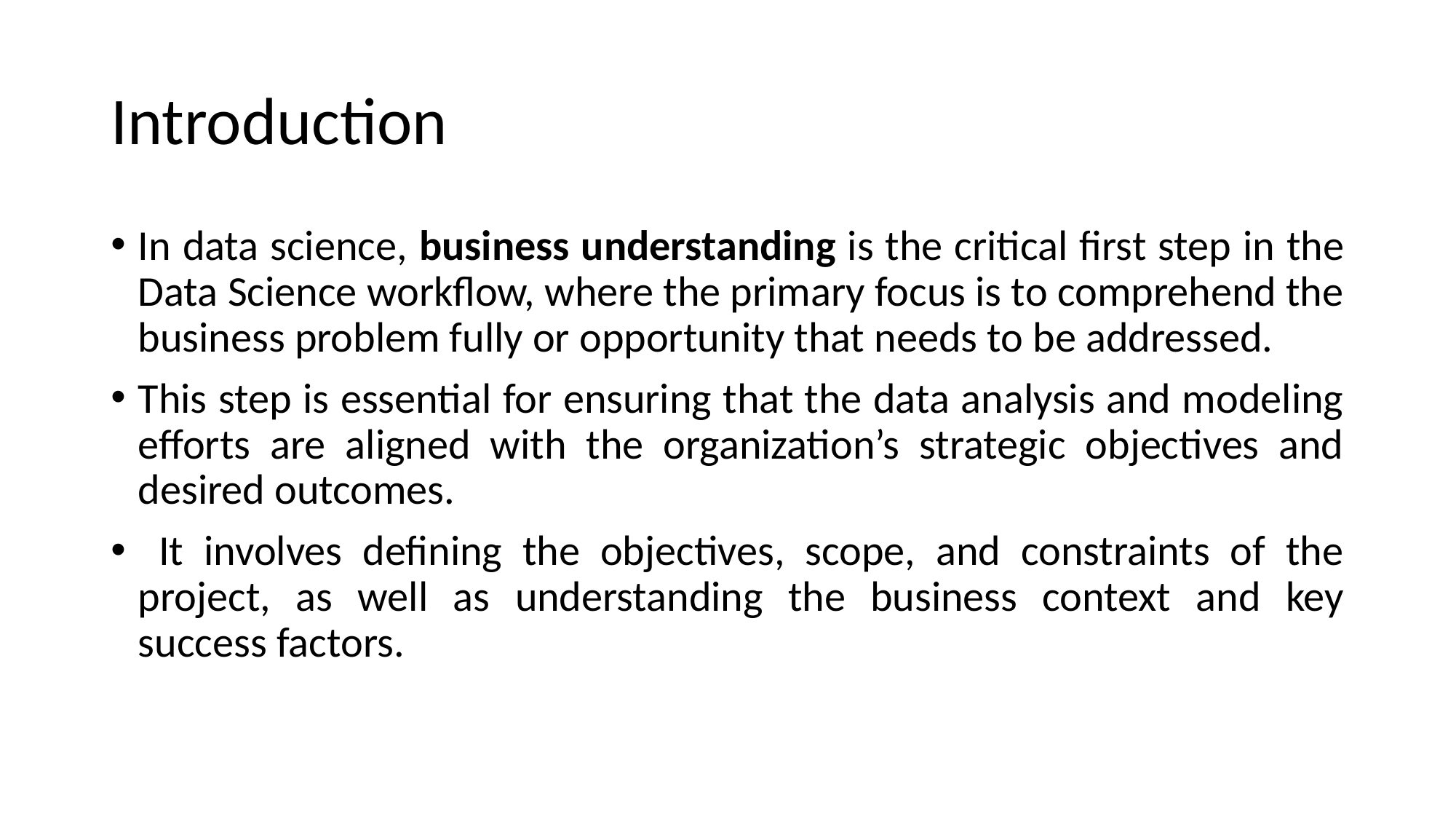

# Introduction
In data science, business understanding is the critical first step in the Data Science workflow, where the primary focus is to comprehend the business problem fully or opportunity that needs to be addressed.
This step is essential for ensuring that the data analysis and modeling efforts are aligned with the organization’s strategic objectives and desired outcomes.
 It involves defining the objectives, scope, and constraints of the project, as well as understanding the business context and key success factors.